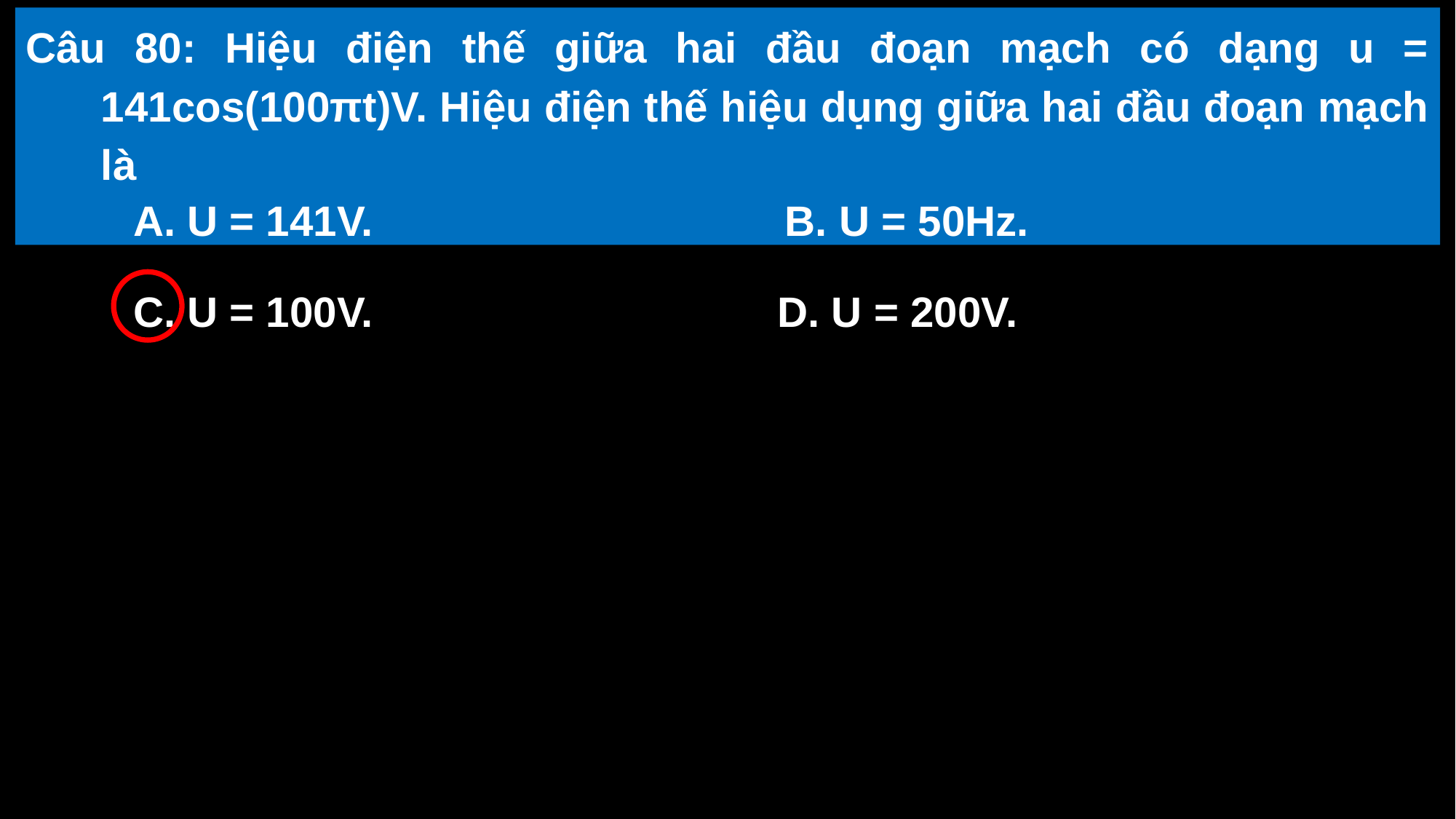

Câu 80: Hiệu điện thế giữa hai đầu đoạn mạch có dạng u = 141cos(100πt)V. Hiệu điện thế hiệu dụng giữa hai đầu đoạn mạch là

A. U = 141V.
B. U = 50Hz.

C. U = 100V.
D. U = 200V.